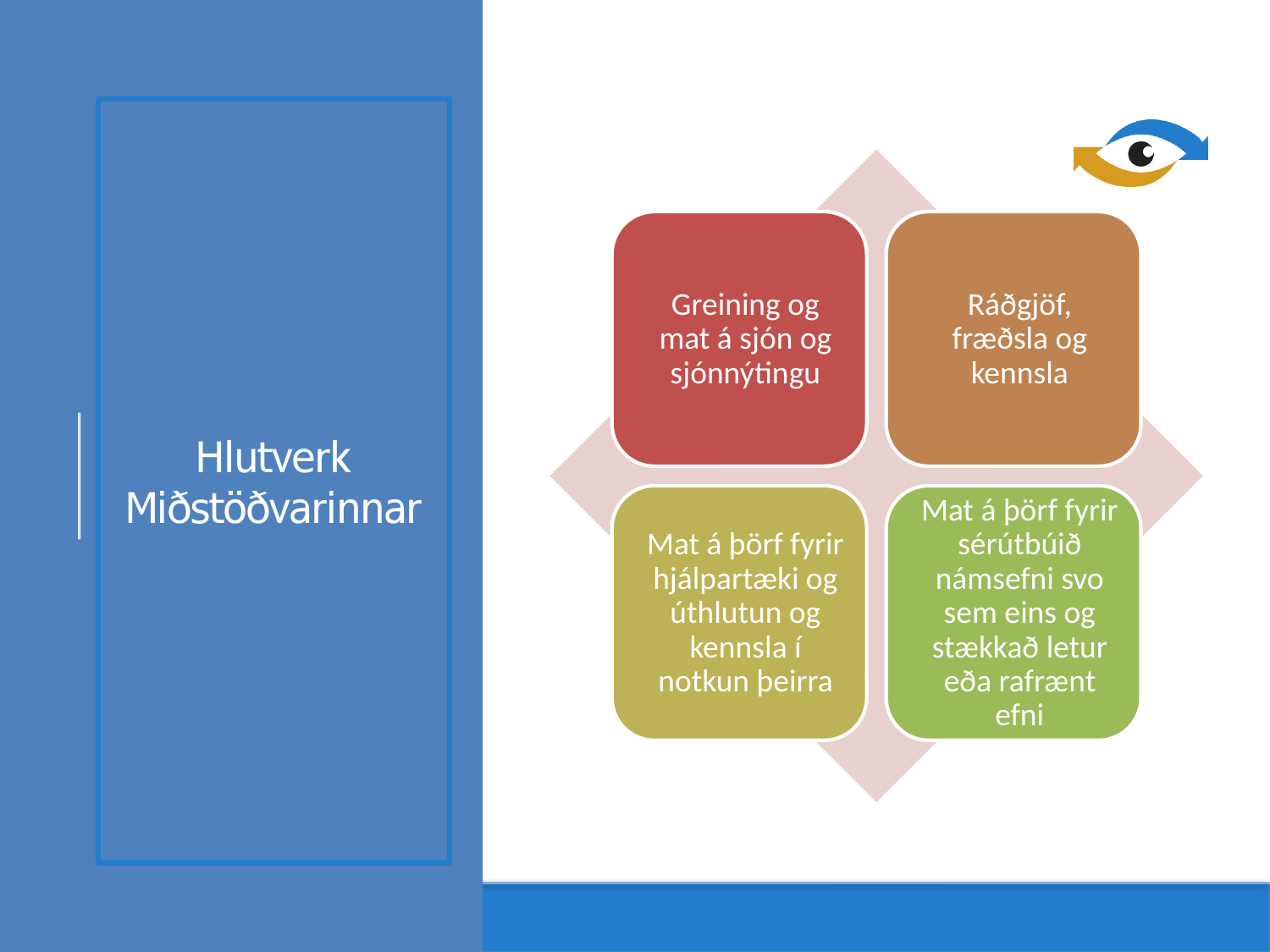

Greining og mat á sjón og sjónnýtingu
Ráðgjöf, fræðsla og kennsla
Mat á þörf fyrir hjálpartæki og úthlutun og kennsla í notkun þeirra
Mat á þörf fyrir sérútbúið námsefni svo sem eins og stækkað letur eða rafrænt efni
# Hlutverk Miðstöðvarinnar